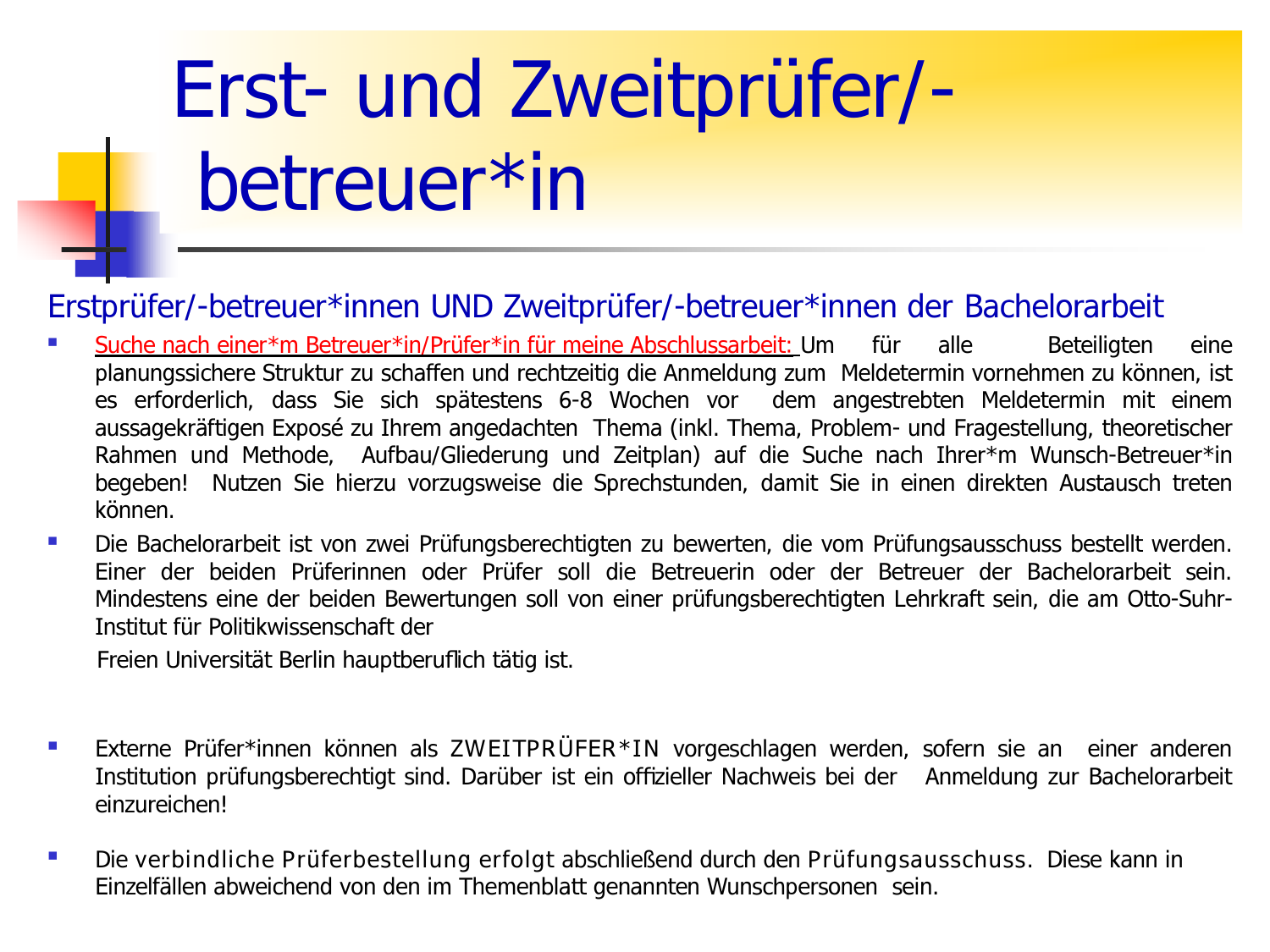

# Erst- und Zweitprüfer/-  betreuer*in

Erstprüfer/-betreuer*innen UND Zweitprüfer/-betreuer*innen der Bachelorarbeit
Suche nach einer*m Betreuer*in/Prüfer*in für meine Abschlussarbeit: Um für alle  Beteiligten eine planungssichere Struktur zu schaffen und rechtzeitig die Anmeldung zum  Meldetermin vornehmen zu können, ist es erforderlich, dass Sie sich spätestens 6-8 Wochen vor  dem angestrebten Meldetermin mit einem aussagekräftigen Exposé zu Ihrem angedachten  Thema (inkl. Thema, Problem- und Fragestellung, theoretischer Rahmen und Methode,  Aufbau/Gliederung und Zeitplan) auf die Suche nach Ihrer*m Wunsch-Betreuer*in begeben!  Nutzen Sie hierzu vorzugsweise die Sprechstunden, damit Sie in einen direkten Austausch treten können.
Die Bachelorarbeit ist von zwei Prüfungsberechtigten zu bewerten, die vom Prüfungsausschuss bestellt werden. Einer der beiden Prüferinnen oder Prüfer soll die Betreuerin oder der Betreuer der Bachelorarbeit sein. Mindestens eine der beiden Bewertungen soll von einer prüfungsberechtigten Lehrkraft sein, die am Otto-Suhr-Institut für Politikwissenschaft der
	Freien Universität Berlin hauptberuflich tätig ist.

Externe Prüfer*innen können als ZWEITPRÜFER*IN vorgeschlagen werden, sofern sie an  einer anderen Institution prüfungsberechtigt sind. Darüber ist ein offizieller Nachweis bei der   Anmeldung zur Bachelorarbeit einzureichen!

Die verbindliche Prüferbestellung erfolgt abschließend durch den Prüfungsausschuss.  Diese kann in Einzelfällen abweichend von den im Themenblatt genannten Wunschpersonen  sein.